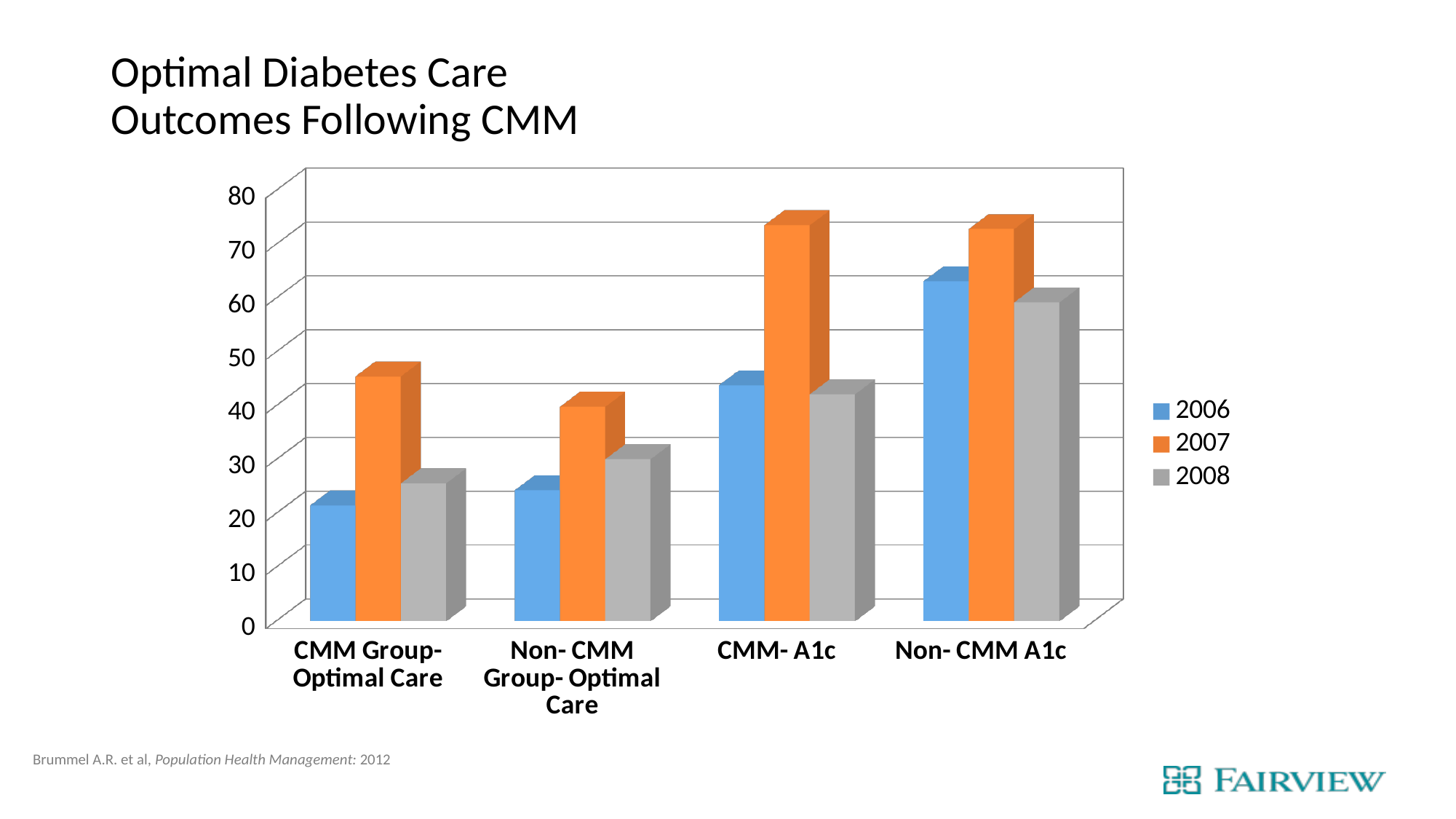

# Optimal Diabetes Care Outcomes Following CMM

[unsupported chart]

Brummel A.R. et al, Population Health Management: 2012